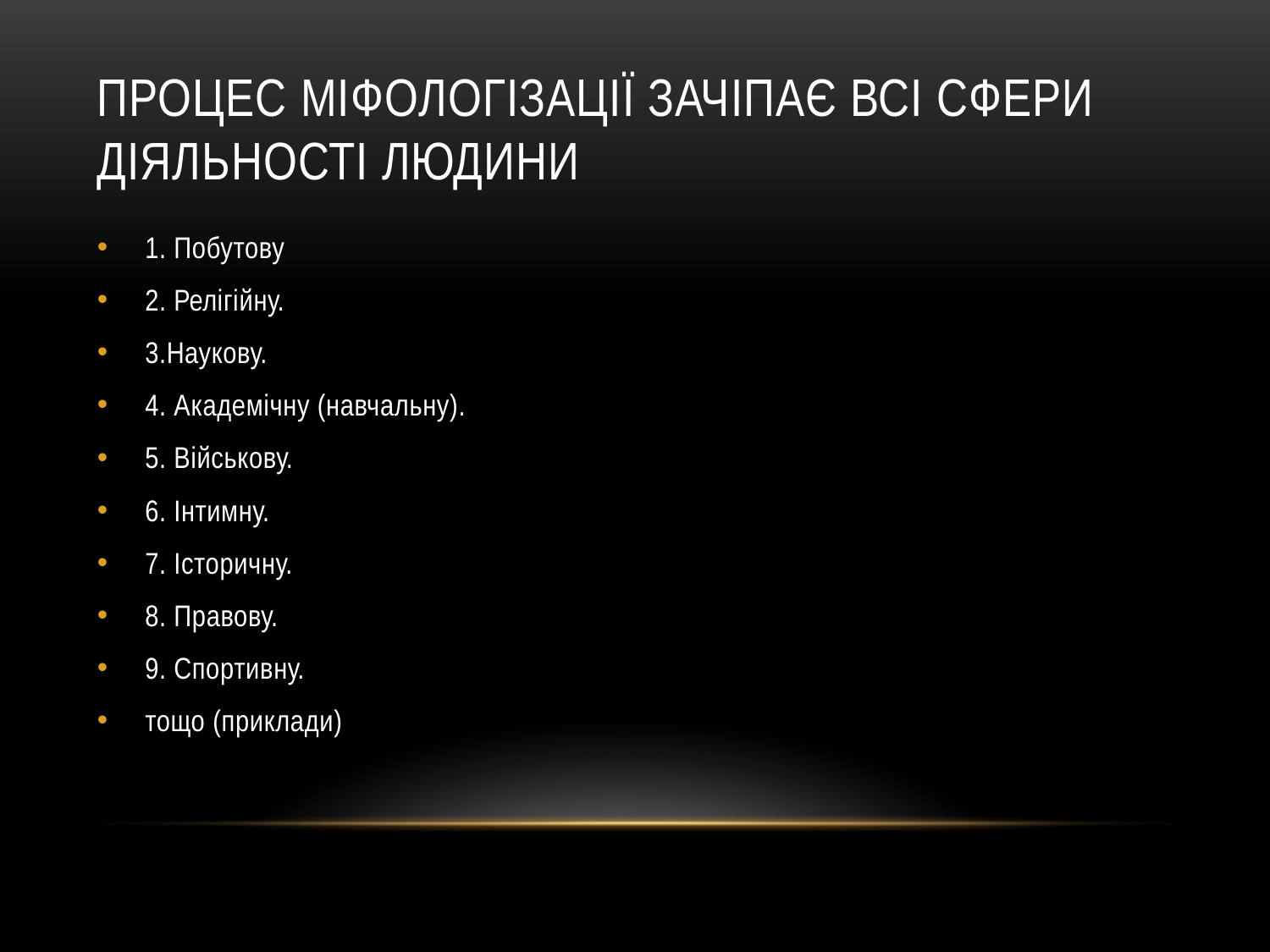

# Процес міфологізації зачіпає всі сфери діяльності людини
1. Побутову
2. Релігійну.
3.Наукову.
4. Академічну (навчальну).
5. Військову.
6. Інтимну.
7. Історичну.
8. Правову.
9. Спортивну.
тощо (приклади)